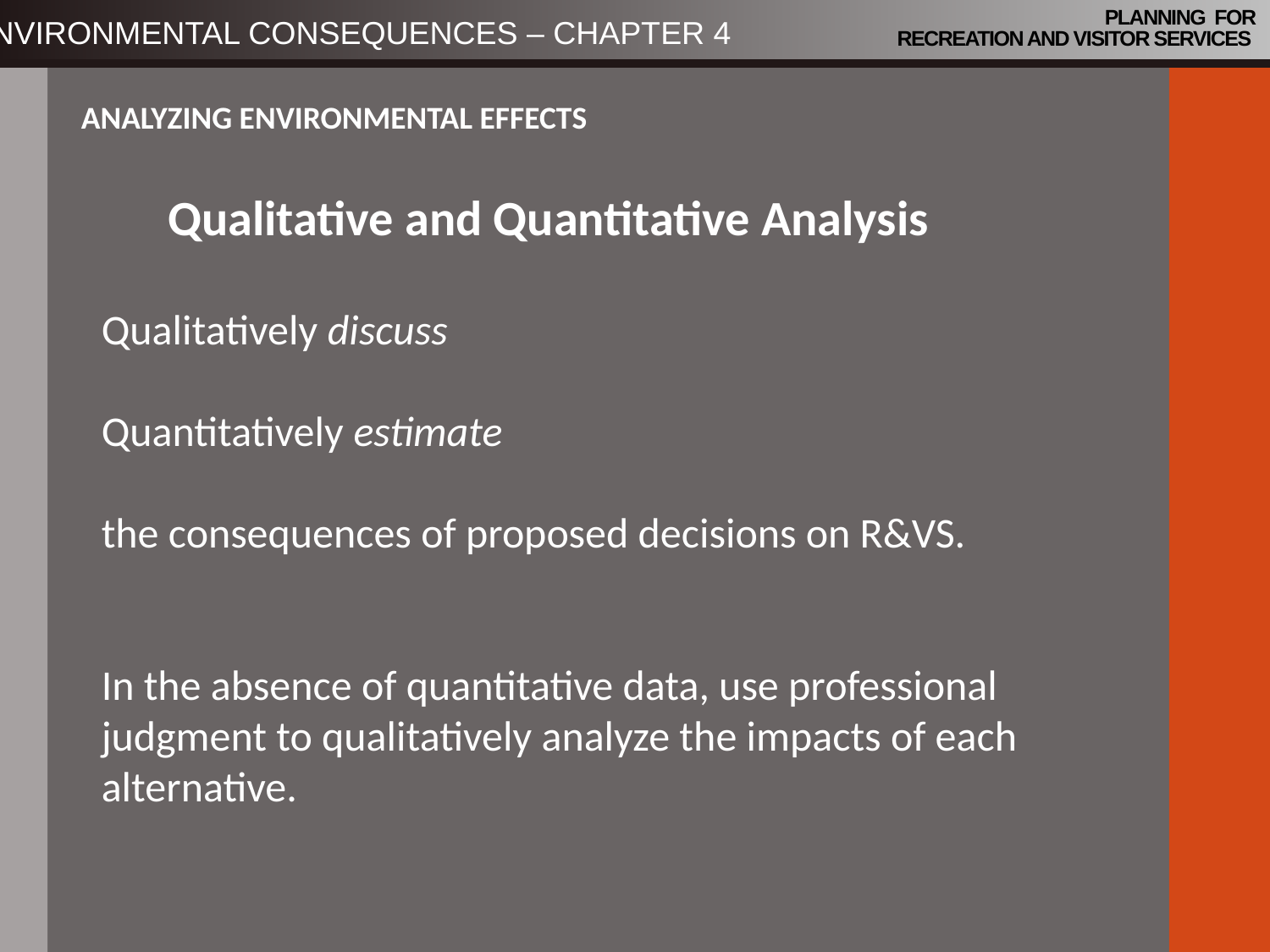

# PLANNING  FOR RECREATION AND VISITOR SERVICES
Environmental Consequences – Chapter 4
Analyzing Environmental Effects
Qualitative and Quantitative Analysis
Qualitatively discuss

Quantitatively estimate

the consequences of proposed decisions on R&VS.

In the absence of quantitative data, use professional judgment to qualitatively analyze the impacts of each alternative.